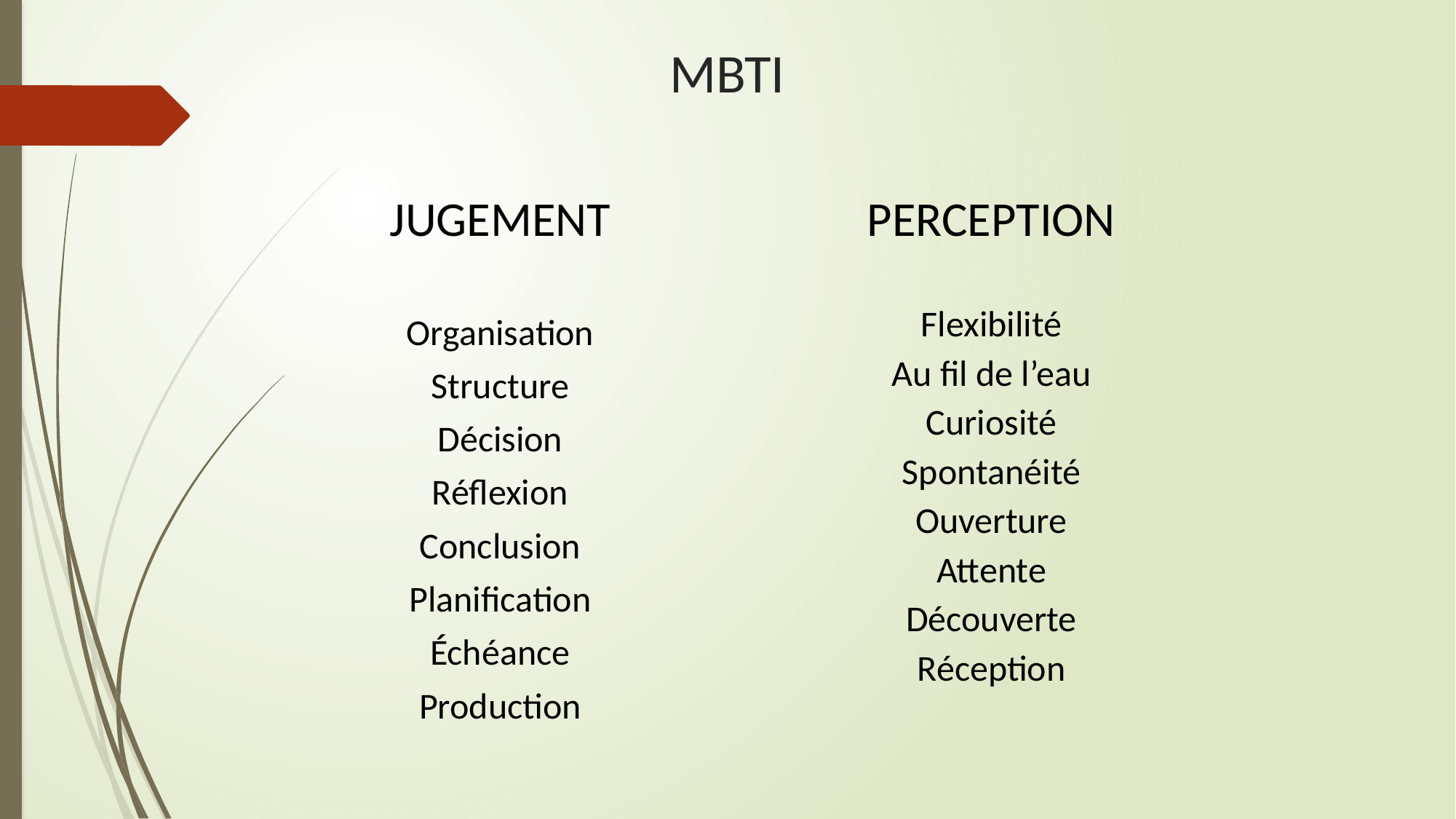

MBTI
JUGEMENT

Organisation
Structure
Décision
Réflexion
Conclusion
Planification
Échéance
Production
PERCEPTION

Flexibilité
Au fil de l’eau
Curiosité
Spontanéité
Ouverture
Attente
Découverte
Réception